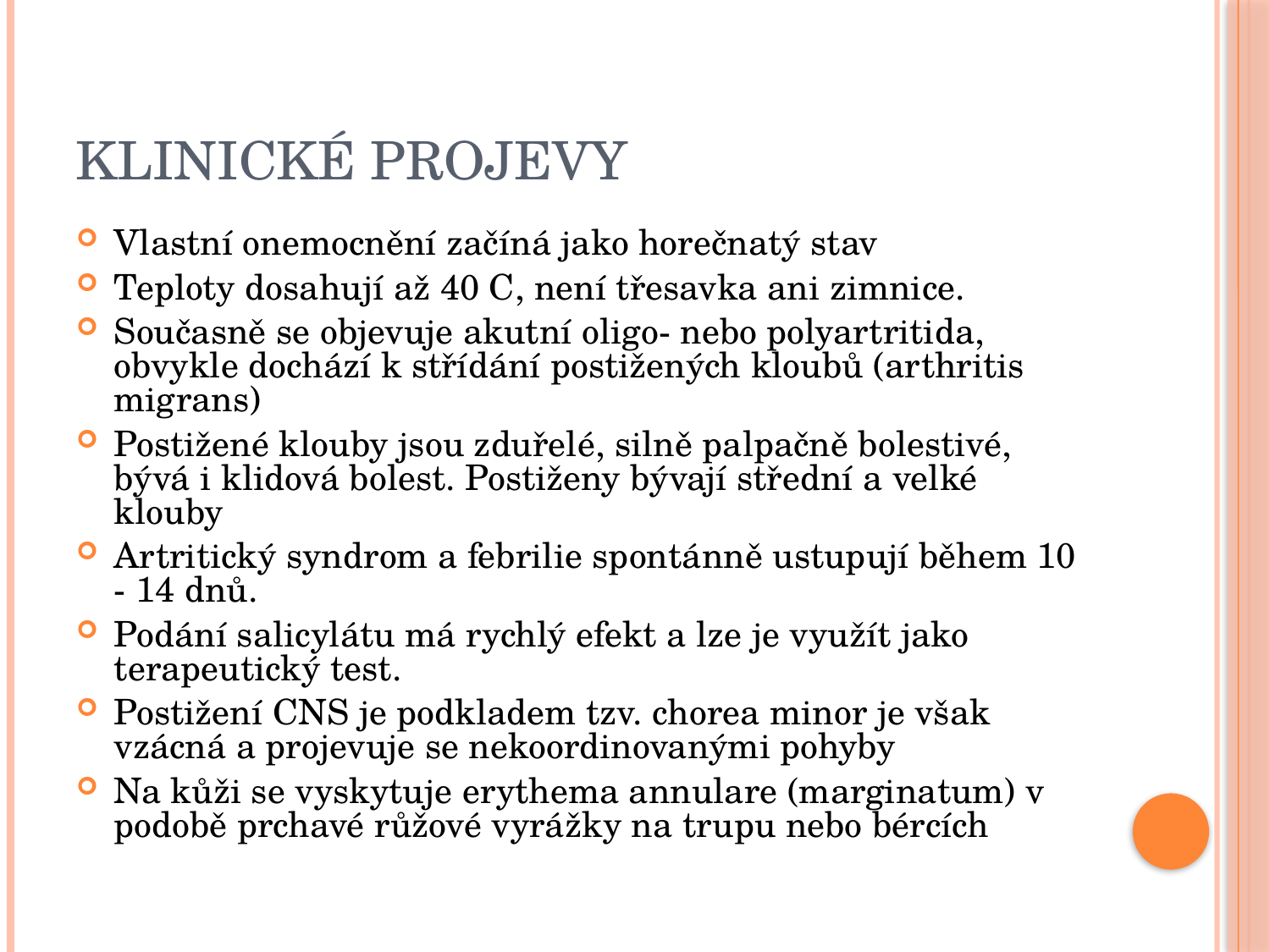

# Klinické projevy
Vlastní onemocnění začíná jako horečnatý stav
Teploty dosahují až 40 C, není třesavka ani zimnice.
Současně se objevuje akutní oligo- nebo polyartritida, obvykle dochází k střídání postižených kloubů (arthritis migrans)
Postižené klouby jsou zduřelé, silně palpačně bolestivé, bývá i klidová bolest. Postiženy bývají střední a velké klouby
Artritický syndrom a febrilie spontánně ustupují během 10 - 14 dnů.
Podání salicylátu má rychlý efekt a lze je využít jako terapeutický test.
Postižení CNS je podkladem tzv. chorea minor je však vzácná a projevuje se nekoordinovanými pohyby
Na kůži se vyskytuje erythema annulare (marginatum) v podobě prchavé růžové vyrážky na trupu nebo bércích